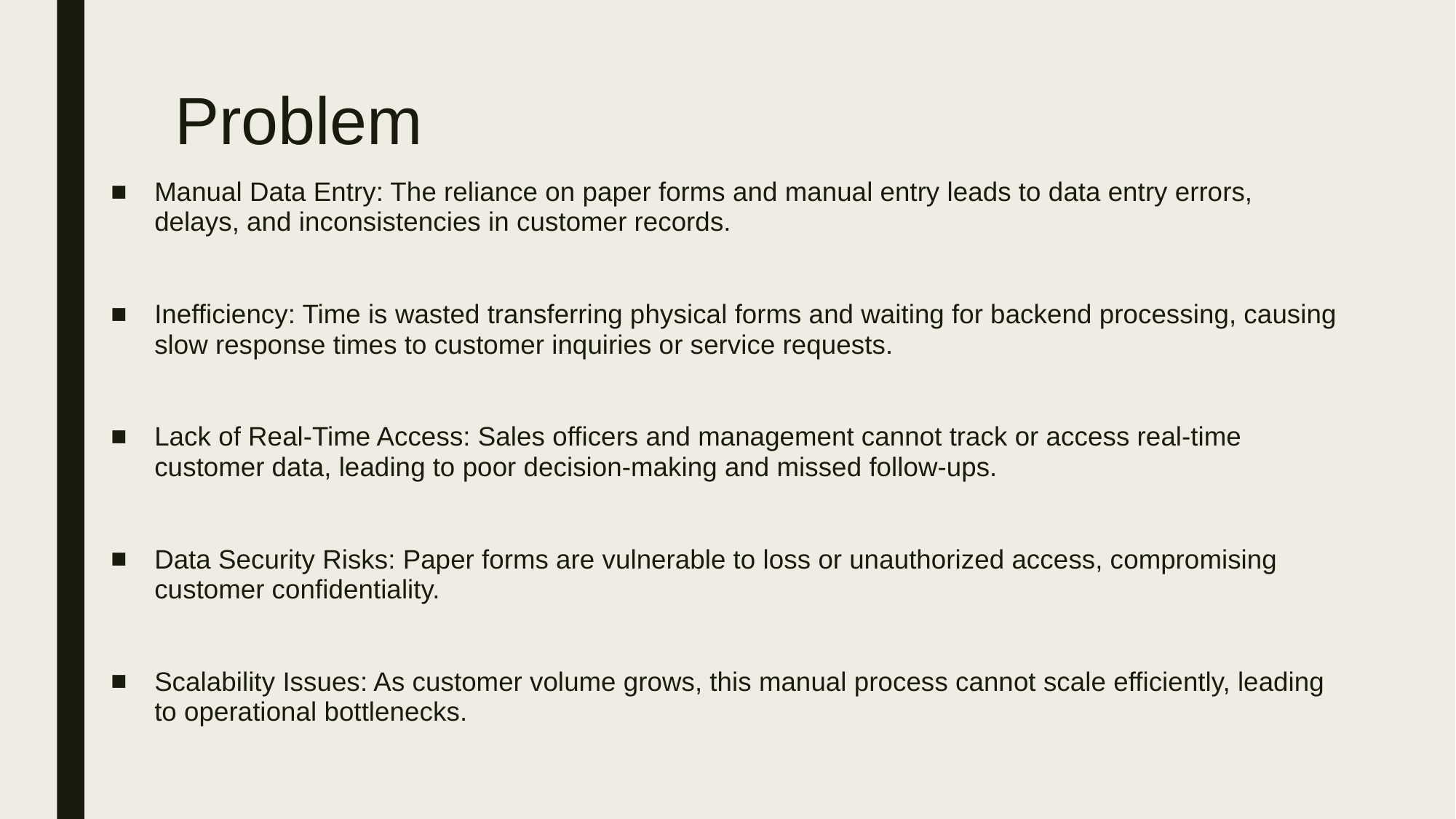

# Problem
Manual Data Entry: The reliance on paper forms and manual entry leads to data entry errors, delays, and inconsistencies in customer records.

Inefficiency: Time is wasted transferring physical forms and waiting for backend processing, causing slow response times to customer inquiries or service requests.

Lack of Real-Time Access: Sales officers and management cannot track or access real-time customer data, leading to poor decision-making and missed follow-ups.

Data Security Risks: Paper forms are vulnerable to loss or unauthorized access, compromising customer confidentiality.

Scalability Issues: As customer volume grows, this manual process cannot scale efficiently, leading to operational bottlenecks.